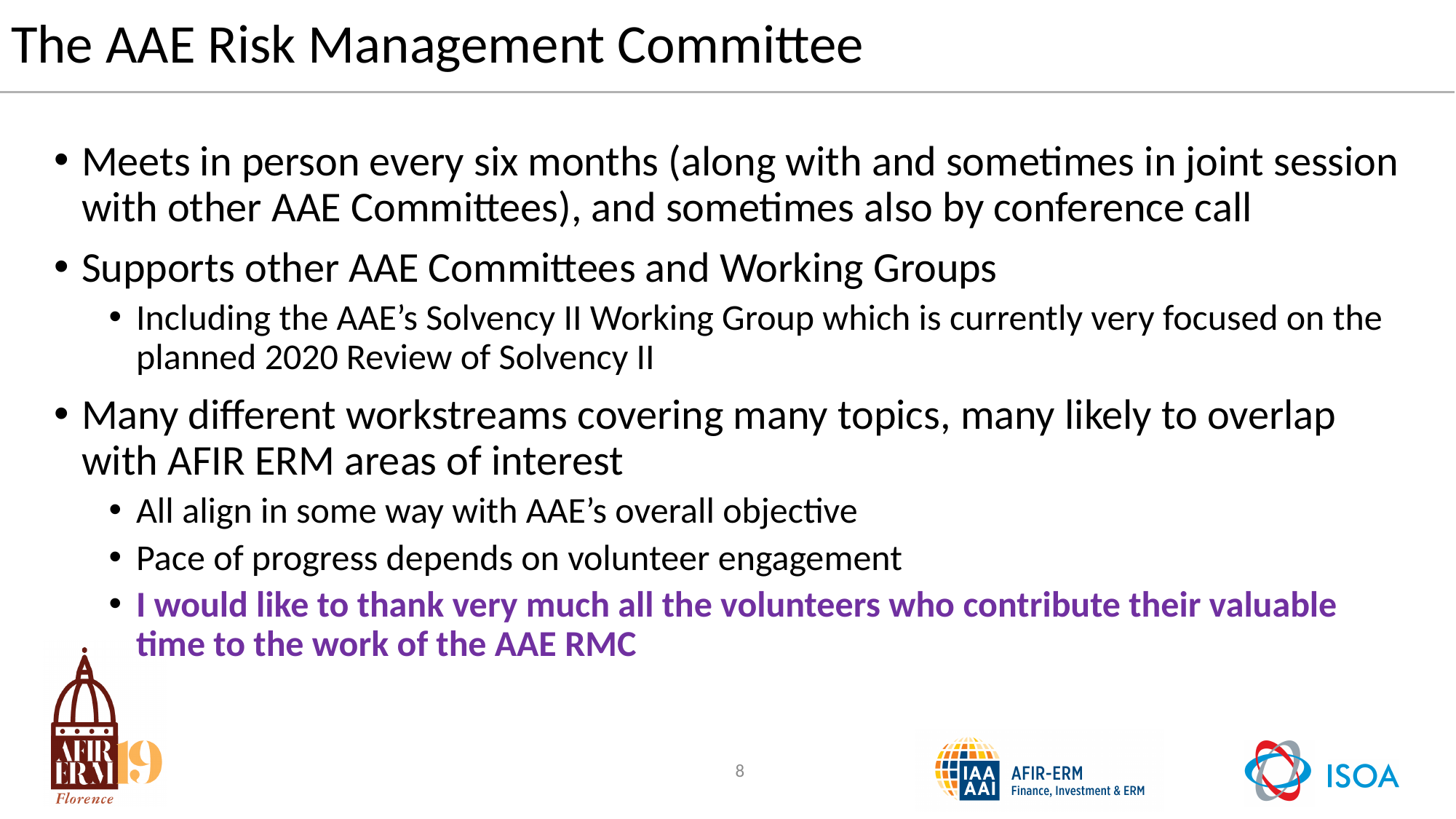

# The AAE Risk Management Committee
Meets in person every six months (along with and sometimes in joint session with other AAE Committees), and sometimes also by conference call
Supports other AAE Committees and Working Groups
Including the AAE’s Solvency II Working Group which is currently very focused on the planned 2020 Review of Solvency II
Many different workstreams covering many topics, many likely to overlap with AFIR ERM areas of interest
All align in some way with AAE’s overall objective
Pace of progress depends on volunteer engagement
I would like to thank very much all the volunteers who contribute their valuable time to the work of the AAE RMC
8